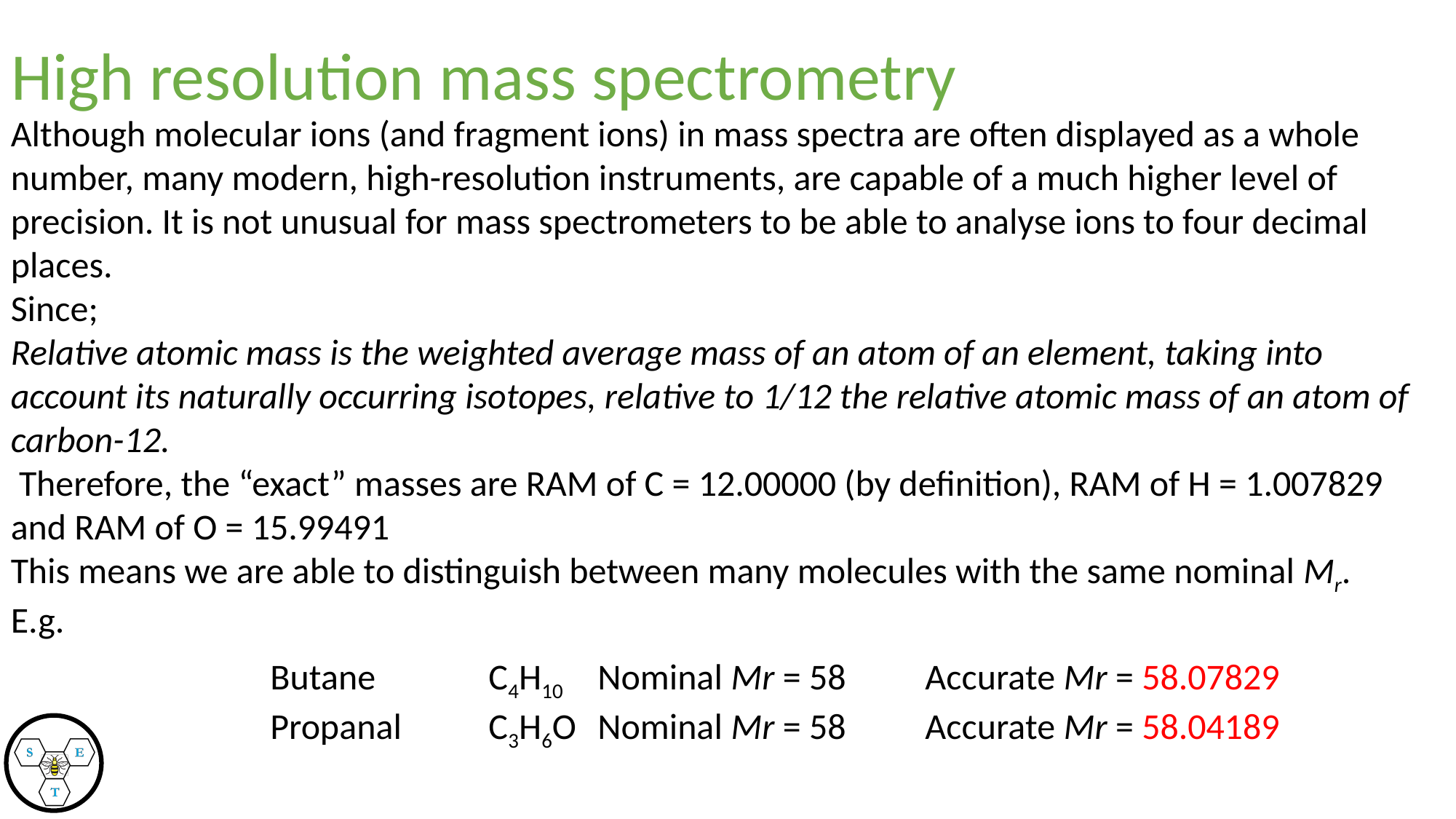

# High resolution mass spectrometry
Although molecular ions (and fragment ions) in mass spectra are often displayed as a whole number, many modern, high-resolution instruments, are capable of a much higher level of precision. It is not unusual for mass spectrometers to be able to analyse ions to four decimal places.
Since;
Relative atomic mass is the weighted average mass of an atom of an element, taking into account its naturally occurring isotopes, relative to 1/12 the relative atomic mass of an atom of carbon-12.
 Therefore, the “exact” masses are RAM of C = 12.00000 (by definition), RAM of H = 1.007829 and RAM of O = 15.99491
This means we are able to distinguish between many molecules with the same nominal Mr.
E.g.
Butane 	C4H10   	Nominal Mr = 58 	Accurate Mr = 58.07829
Propanal  	C3H6O  	Nominal Mr = 58  	Accurate Mr = 58.04189